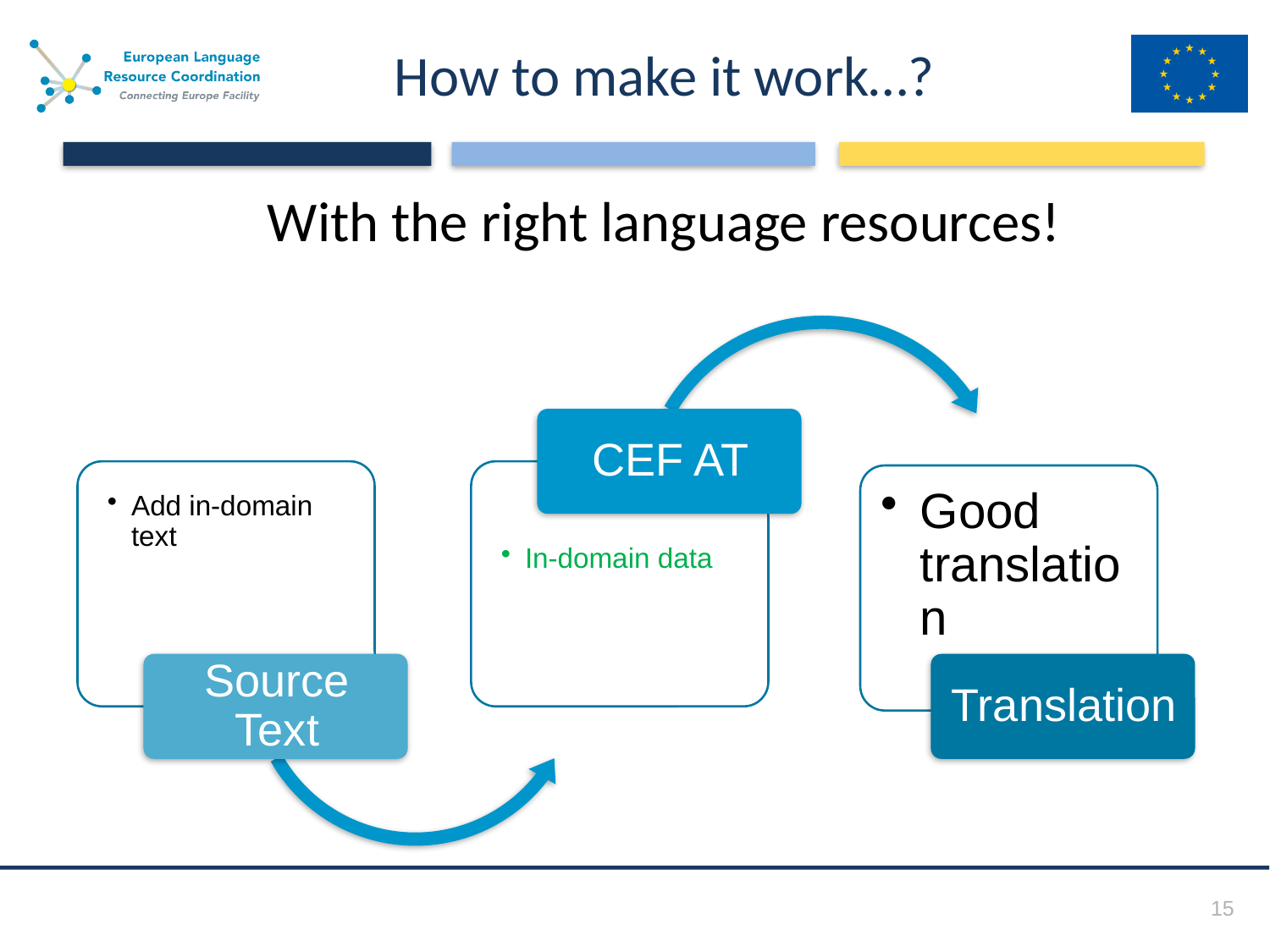

# How to make it work…?

With the right language resources!
Add in-domain text
Source Text
In-domain data
CEF AT
Good translation

Translation
15